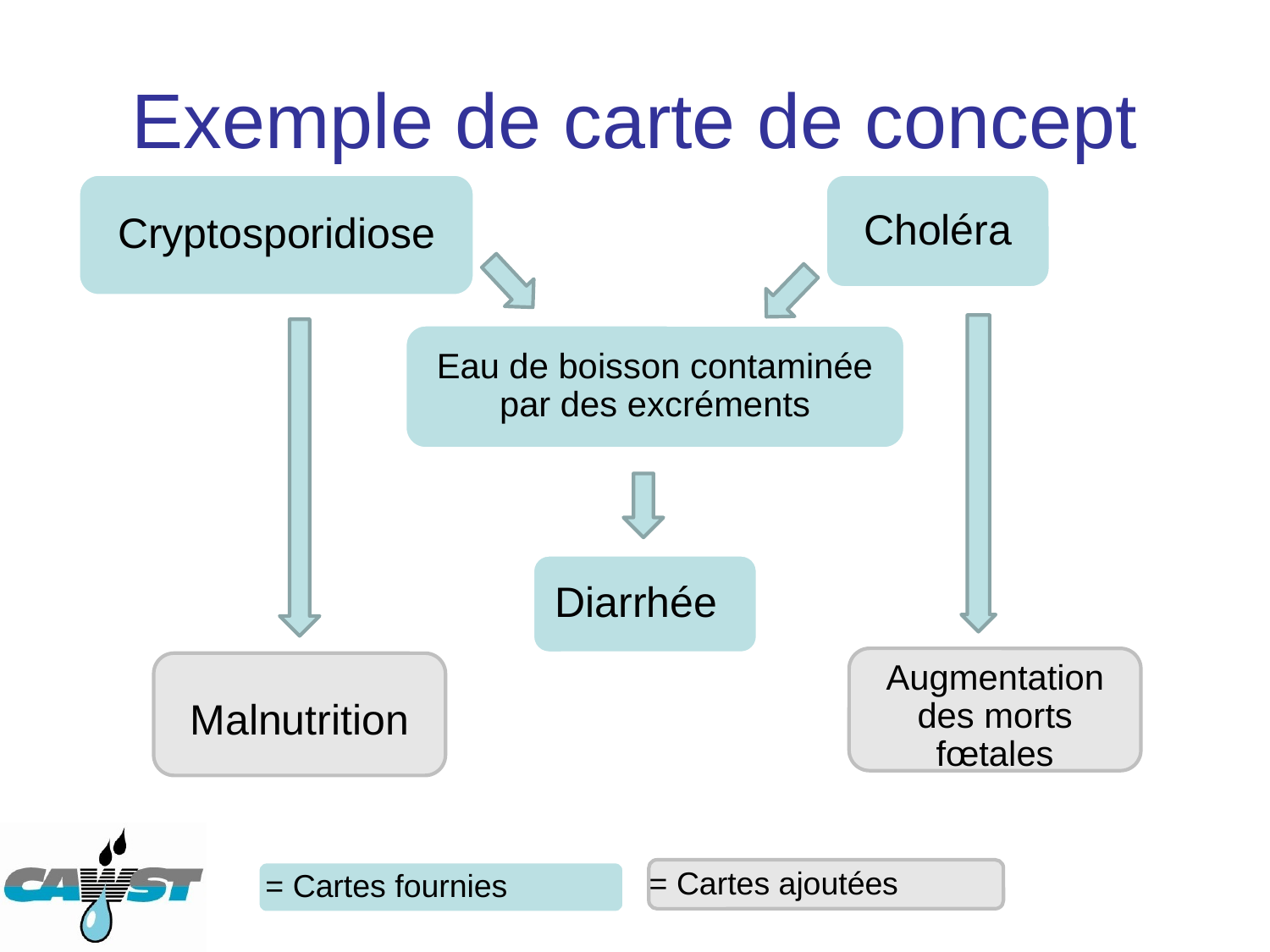

# Exemple de carte de concept

Cryptosporidiose

Choléra

Eau de boisson contaminée par des excréments

Diarrhée

Augmentation des morts fœtales

Malnutrition

= Cartes ajoutées

= Cartes fournies